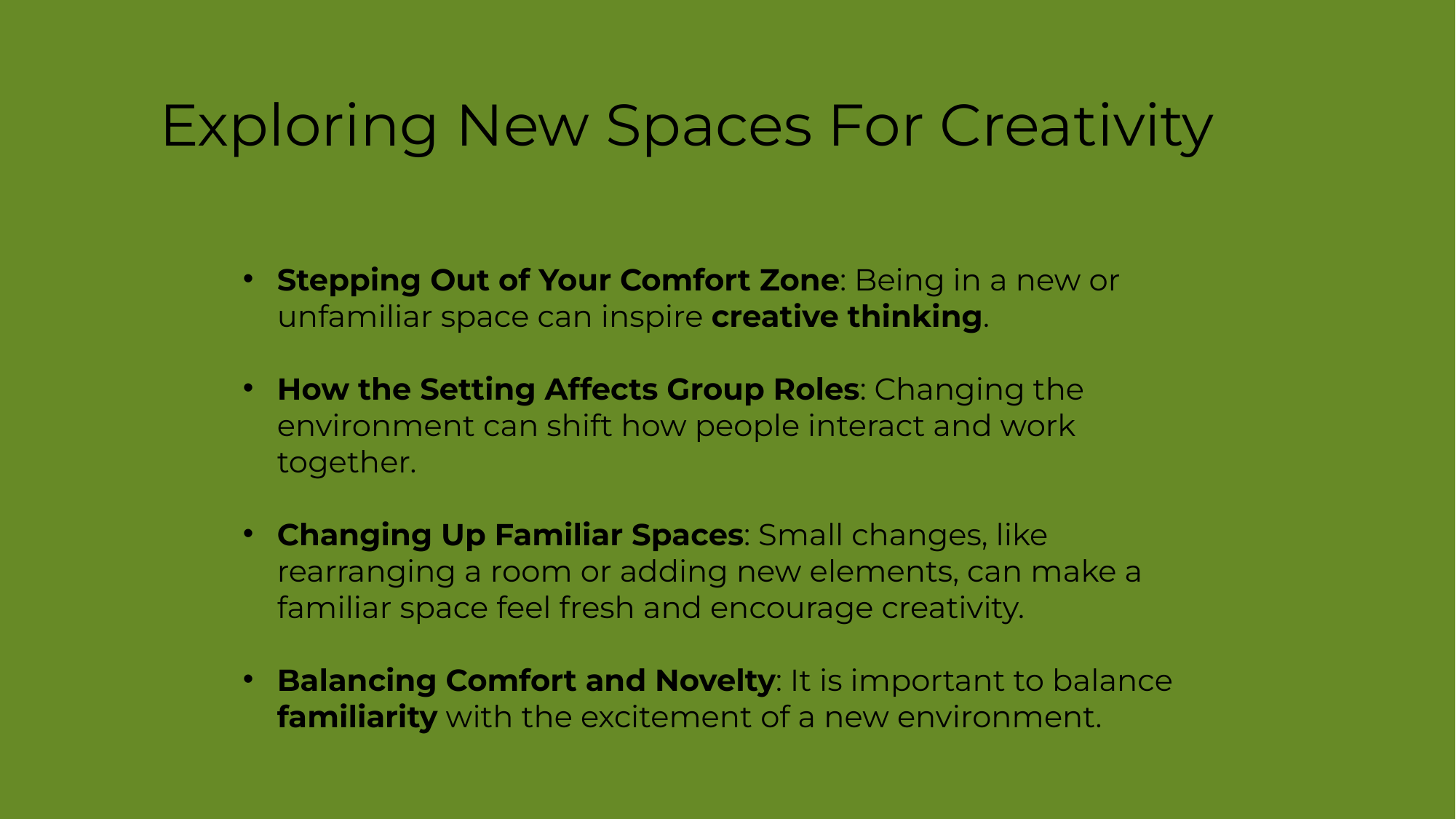

# Exploring New Spaces For Creativity
Stepping Out of Your Comfort Zone: Being in a new or unfamiliar space can inspire creative thinking.

How the Setting Affects Group Roles: Changing the environment can shift how people interact and work together.

Changing Up Familiar Spaces: Small changes, like rearranging a room or adding new elements, can make a familiar space feel fresh and encourage creativity.

Balancing Comfort and Novelty: It is important to balance familiarity with the excitement of a new environment.